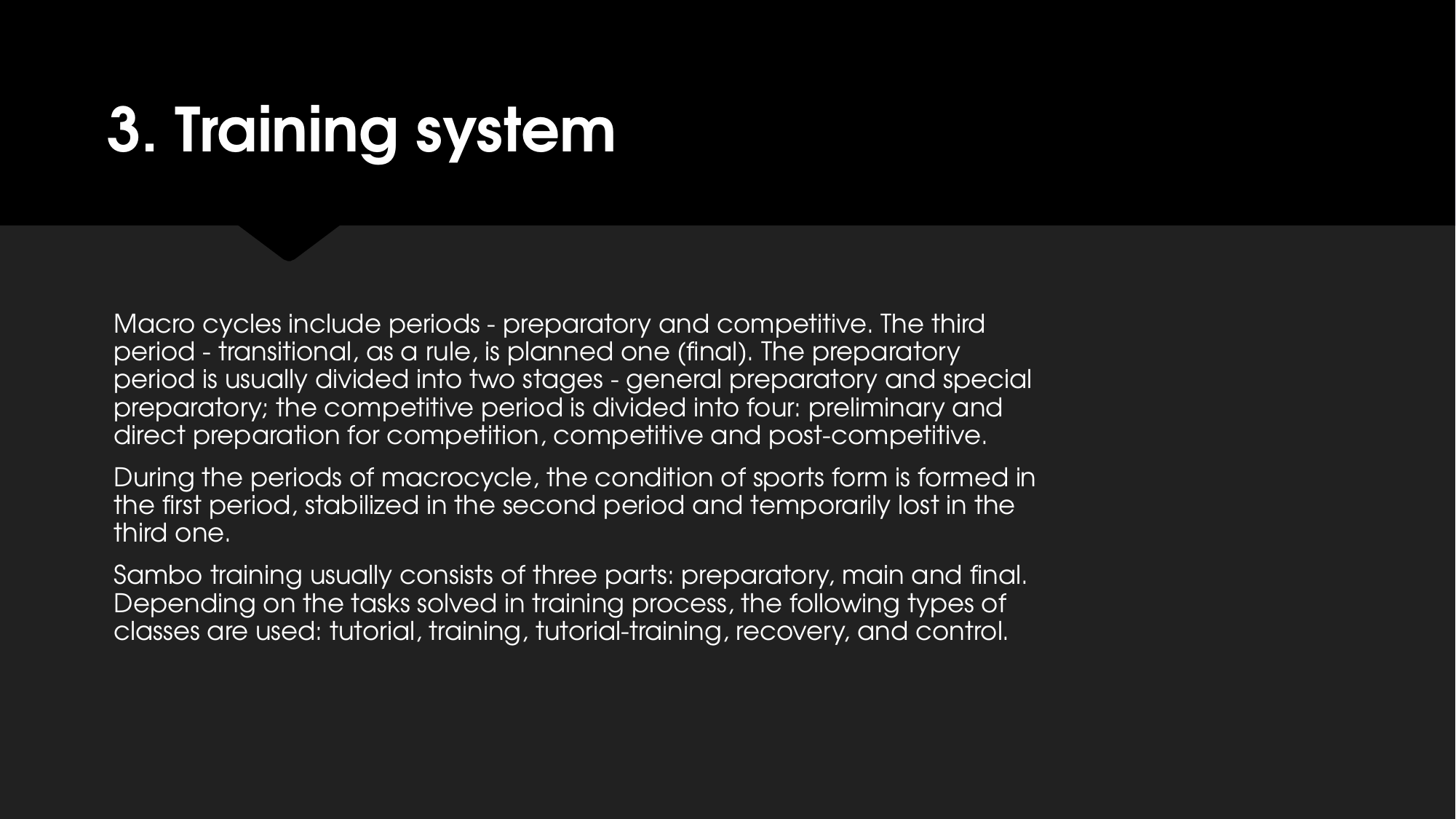

# 3. Training system
Macro cycles include periods - preparatory and competitive. The third period - transitional, as a rule, is planned one (final). The preparatory period is usually divided into two stages - general preparatory and special preparatory; the competitive period is divided into four: preliminary and direct preparation for competition, competitive and post-competitive.
During the periods of macrocycle, the condition of sports form is formed in the first period, stabilized in the second period and temporarily lost in the third one.
Sambo training usually consists of three parts: preparatory, main and final. Depending on the tasks solved in training process, the following types of classes are used: tutorial, training, tutorial-training, recovery, and control.